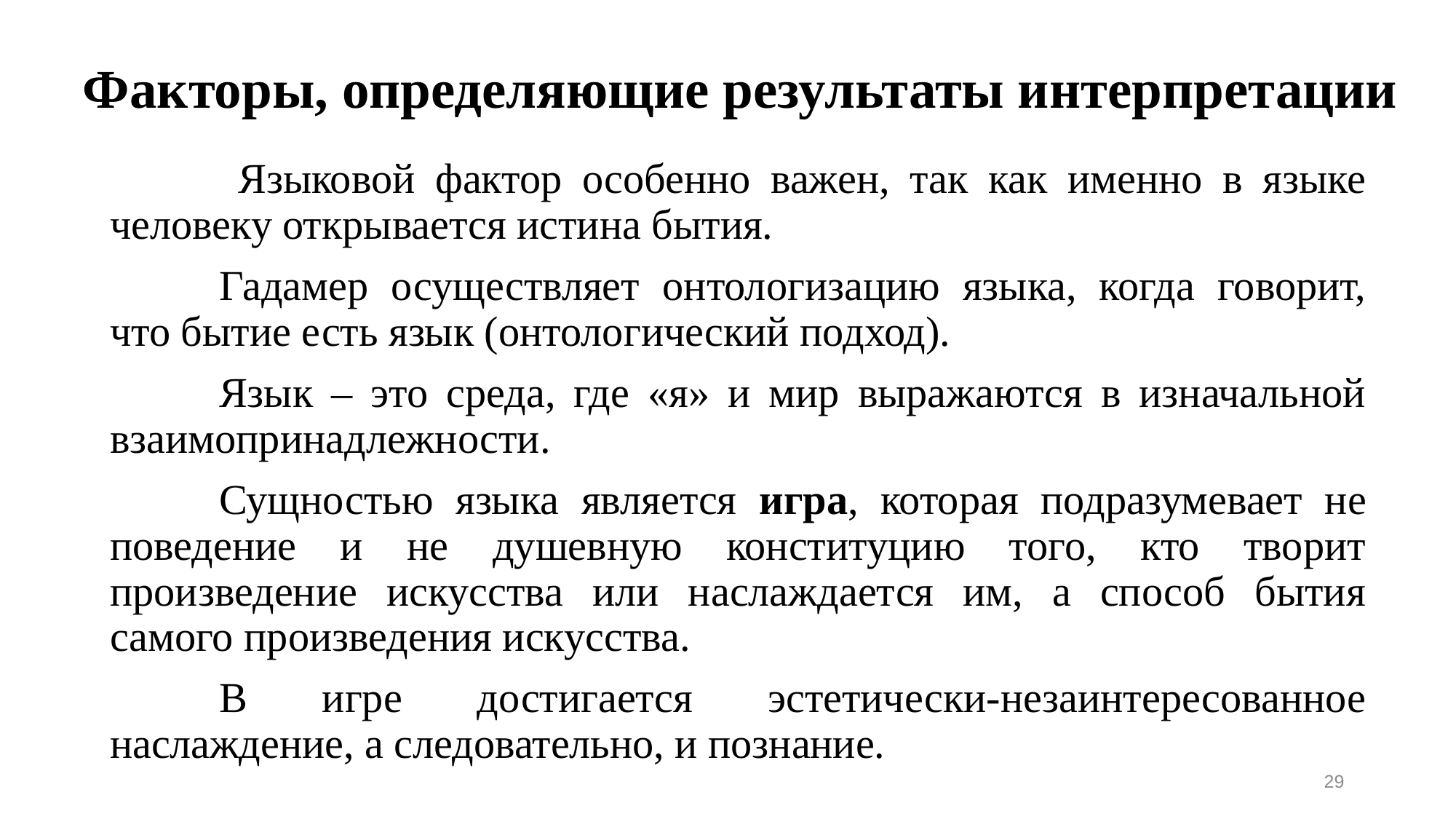

# Факторы, определяющие результаты интерпретации
  		Языковой фактор особенно важен, так как именно в языке человеку открывается истина бытия.
		Гадамер осуществляет онтологизацию языка, когда говорит, что бытие есть язык (онтологический подход).
		Язык – это среда, где «я» и мир выражаются в изначальной взаимопринадлежности.
		Сущностью языка является игра, которая подразумевает не поведение и не душевную конституцию того, кто творит произведение искусства или наслаждается им, а способ бытия самого произведения искусства.
		В игре достигается эстетически-незаинтересованное наслаждение, а следовательно, и познание.
29